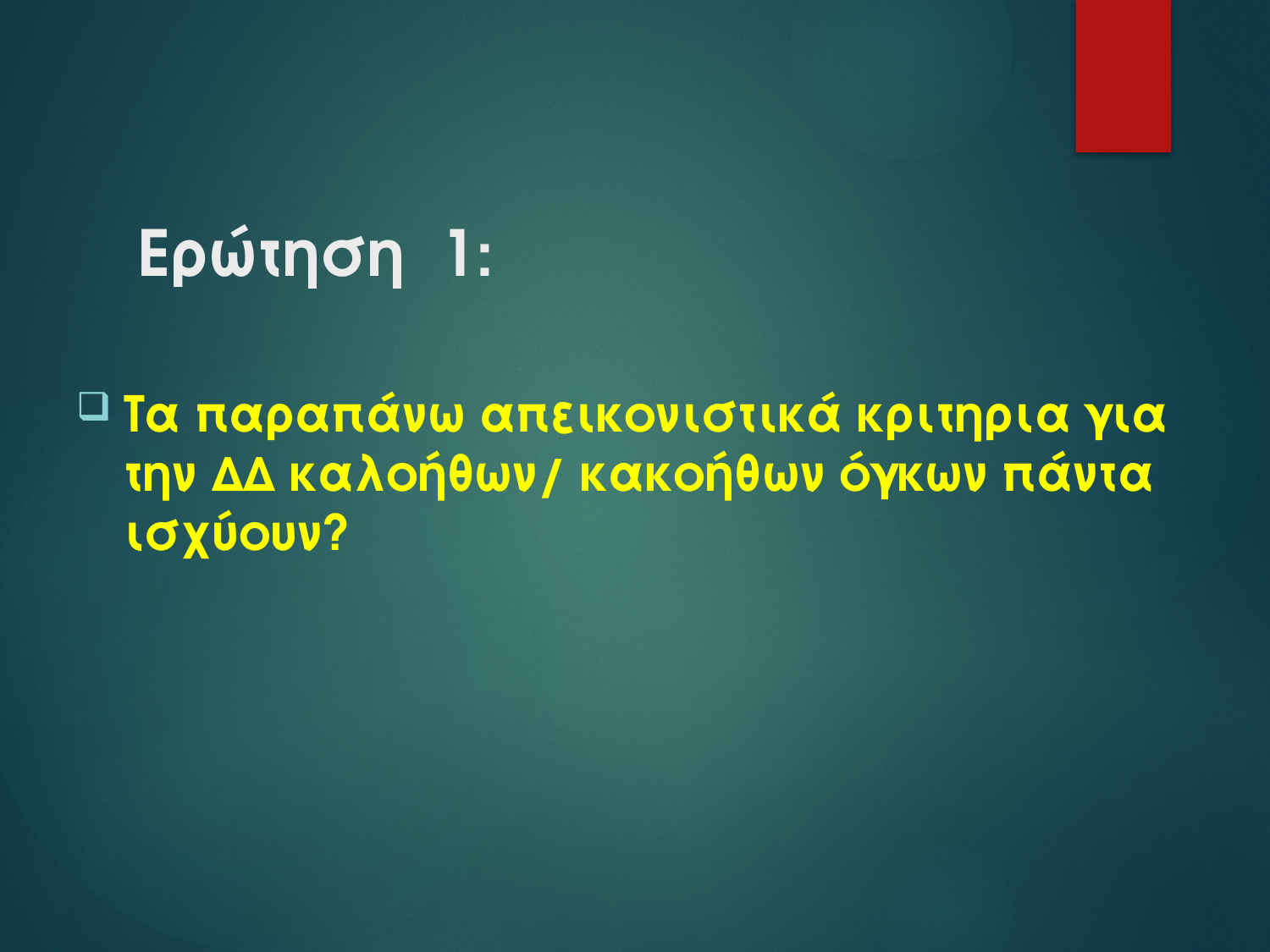

# Ερώτηση  1:
Τα παραπάνω απεικονιστικά κριτηρια για την ΔΔ καλοήθων/ κακοήθων όγκων πάντα ισχύουν?